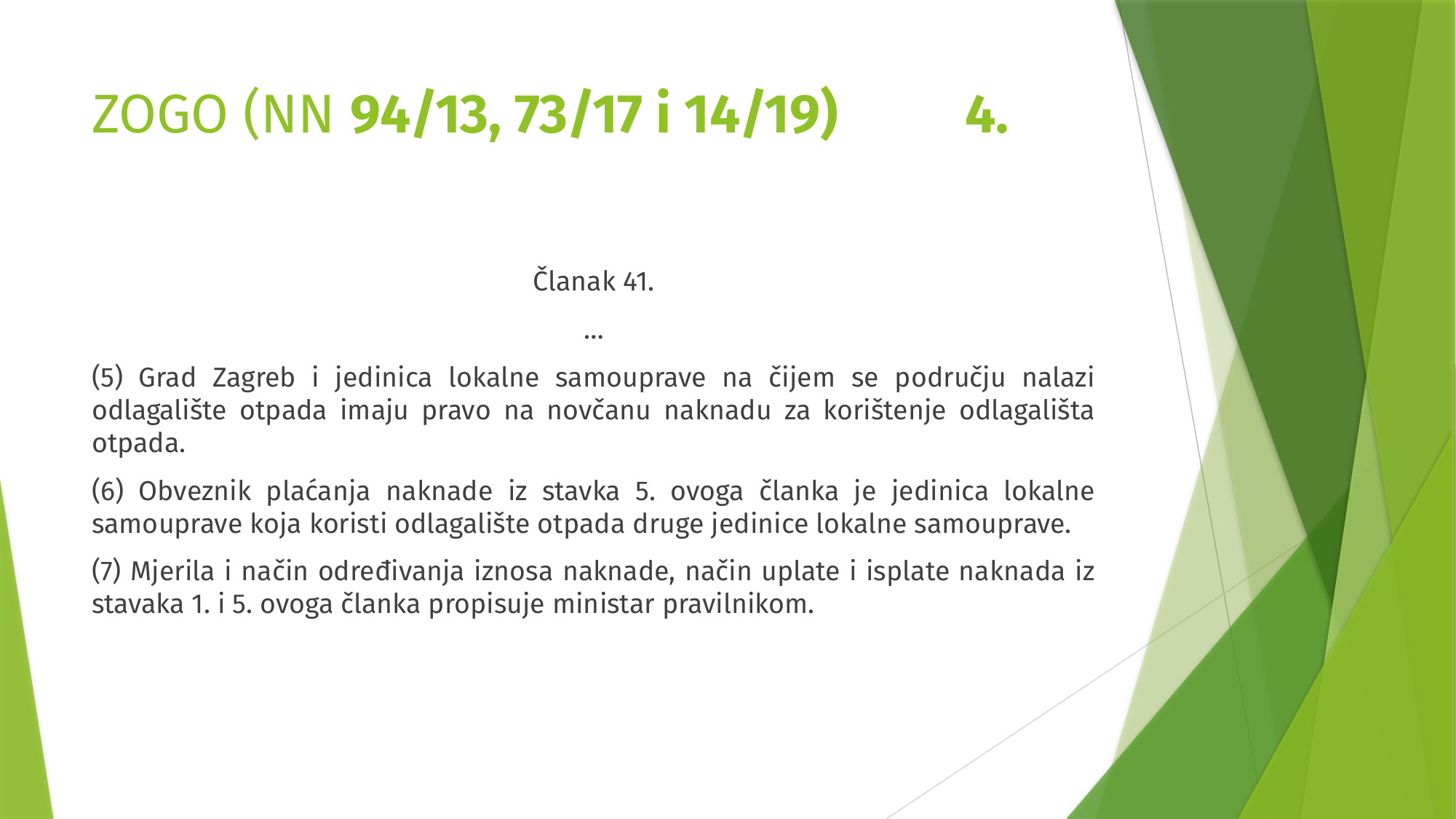

# ZOGO (NN 94/13, 73/17 i 14/19)		4.
Članak 41.
…
(5) Grad Zagreb i jedinica lokalne samouprave na čijem se području nalazi odlagalište otpada imaju pravo na novčanu naknadu za korištenje odlagališta otpada.
(6) Obveznik plaćanja naknade iz stavka 5. ovoga članka je jedinica lokalne samouprave koja koristi odlagalište otpada druge jedinice lokalne samouprave.
(7) Mjerila i način određivanja iznosa naknade, način uplate i isplate naknada iz stavaka 1. i 5. ovoga članka propisuje ministar pravilnikom.